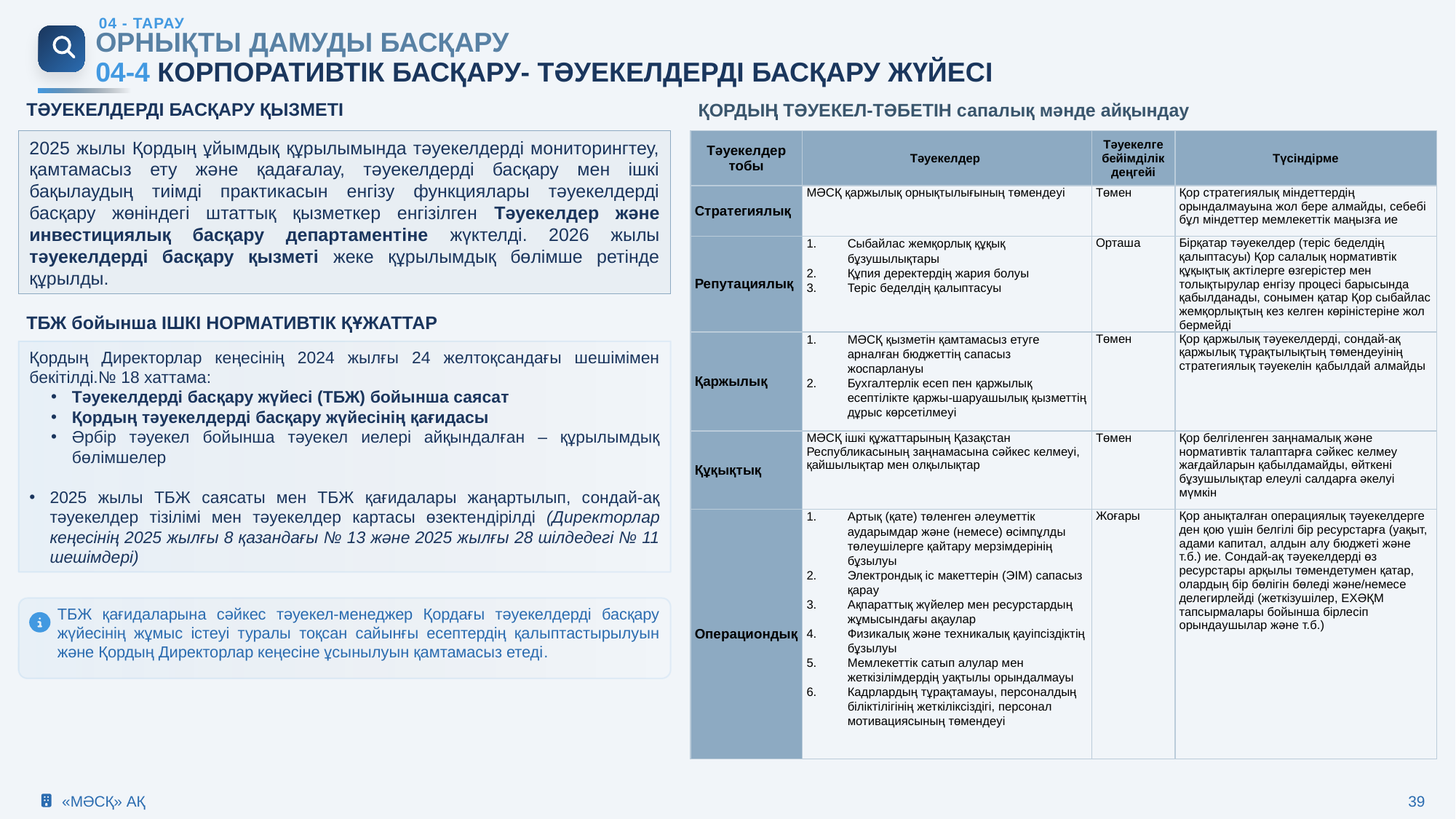

04 - ТАРАУ

ОРНЫҚТЫ ДАМУДЫ БАСҚАРУ
04-4 КОРПОРАТИВТІК БАСҚАРУ- ТӘУЕКЕЛДЕРДІ БАСҚАРУ ЖҮЙЕСІ

ТӘУЕКЕЛДЕРДІ БАСҚАРУ ҚЫЗМЕТІ
ҚОРДЫҢ ТӘУЕКЕЛ-ТӘБЕТІН сапалық мәнде айқындау
2025 жылы Қордың ұйымдық құрылымында тәуекелдерді мониторингтеу, қамтамасыз ету және қадағалау, тәуекелдерді басқару мен ішкі бақылаудың тиімді практикасын енгізу функциялары тәуекелдерді басқару жөніндегі штаттық қызметкер енгізілген Тәуекелдер және инвестициялық басқару департаментіне жүктелді. 2026 жылы тәуекелдерді басқару қызметі жеке құрылымдық бөлімше ретінде құрылды.
| Тәуекелдер тобы | Тәуекелдер | Тәуекелге бейімділік деңгейі | Түсіндірме |
| --- | --- | --- | --- |
| Стратегиялық | МӘСҚ қаржылық орнықтылығының төмендеуі | Төмен | Қор стратегиялық міндеттердің орындалмауына жол бере алмайды, себебі бұл міндеттер мемлекеттік маңызға ие |
| Репутациялық | Сыбайлас жемқорлық құқық бұзушылықтары Құпия деректердің жария болуы Теріс беделдің қалыптасуы | Орташа | Бірқатар тәуекелдер (теріс беделдің қалыптасуы) Қор салалық нормативтік құқықтық актілерге өзгерістер мен толықтырулар енгізу процесі барысында қабылданады, сонымен қатар Қор сыбайлас жемқорлықтың кез келген көріністеріне жол бермейді |
| Қаржылық | МӘСҚ қызметін қамтамасыз етуге арналған бюджеттің сапасыз жоспарлануы Бухгалтерлік есеп пен қаржылық есептілікте қаржы-шаруашылық қызметтің дұрыс көрсетілмеуі | Төмен | Қор қаржылық тәуекелдерді, сондай-ақ қаржылық тұрақтылықтың төмендеуінің стратегиялық тәуекелін қабылдай алмайды |
| Құқықтық | МӘСҚ ішкі құжаттарының Қазақстан Республикасының заңнамасына сәйкес келмеуі, қайшылықтар мен олқылықтар | Төмен | Қор белгіленген заңнамалық және нормативтік талаптарға сәйкес келмеу жағдайларын қабылдамайды, өйткені бұзушылықтар елеулі салдарға әкелуі мүмкін |
| Операциондық | Артық (қате) төленген әлеуметтік аударымдар және (немесе) өсімпұлды төлеушілерге қайтару мерзімдерінің бұзылуы Электрондық іс макеттерін (ЭІМ) сапасыз қарау Ақпараттық жүйелер мен ресурстардың жұмысындағы ақаулар Физикалық және техникалық қауіпсіздіктің бұзылуы Мемлекеттік сатып алулар мен жеткізілімдердің уақтылы орындалмауы Кадрлардың тұрақтамауы, персоналдың біліктілігінің жеткіліксіздігі, персонал мотивациясының төмендеуі | Жоғары | Қор анықталған операциялық тәуекелдерге ден қою үшін белгілі бір ресурстарға (уақыт, адами капитал, алдын алу бюджеті және т.б.) ие. Сондай-ақ тәуекелдерді өз ресурстары арқылы төмендетумен қатар, олардың бір бөлігін бөледі және/немесе делегирлейді (жеткізушілер, ЕХӘҚМ тапсырмалары бойынша бірлесіп орындаушылар және т.б.) |
ТБЖ бойынша ІШКІ НОРМАТИВТІК ҚҰЖАТТАР
Қордың Директорлар кеңесінің 2024 жылғы 24 желтоқсандағы шешімімен бекітілді.№ 18 хаттама:
Тәуекелдерді басқару жүйесі (ТБЖ) бойынша саясат
Қордың тәуекелдерді басқару жүйесінің қағидасы
Әрбір тәуекел бойынша тәуекел иелері айқындалған – құрылымдық бөлімшелер

2025 жылы ТБЖ саясаты мен ТБЖ қағидалары жаңартылып, сондай-ақ тәуекелдер тізілімі мен тәуекелдер картасы өзектендірілді (Директорлар кеңесінің 2025 жылғы 8 қазандағы № 13 және 2025 жылғы 28 шілдедегі № 11 шешімдері)

ТБЖ қағидаларына сәйкес тәуекел-менеджер Қордағы тәуекелдерді басқару жүйесінің жұмыс істеуі туралы тоқсан сайынғы есептердің қалыптастырылуын және Қордың Директорлар кеңесіне ұсынылуын қамтамасыз етеді.

«МӘСҚ» АҚ
39